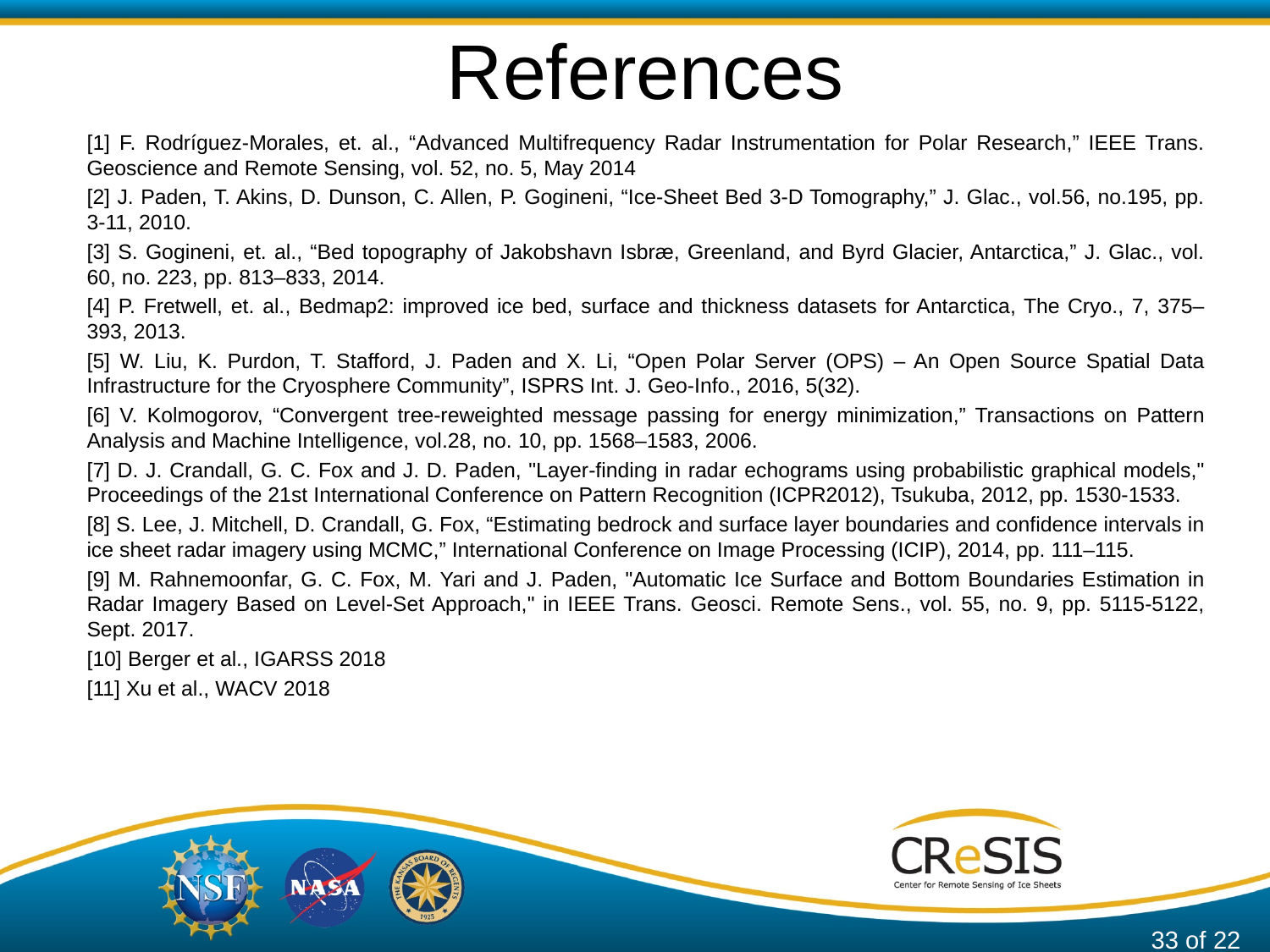

# References
[1] F. Rodríguez-Morales, et. al., “Advanced Multifrequency Radar Instrumentation for Polar Research,” IEEE Trans. Geoscience and Remote Sensing, vol. 52, no. 5, May 2014
[2] J. Paden, T. Akins, D. Dunson, C. Allen, P. Gogineni, “Ice-Sheet Bed 3-D Tomography,” J. Glac., vol.56, no.195, pp. 3-11, 2010.
[3] S. Gogineni, et. al., “Bed topography of Jakobshavn Isbræ, Greenland, and Byrd Glacier, Antarctica,” J. Glac., vol. 60, no. 223, pp. 813–833, 2014.
[4] P. Fretwell, et. al., Bedmap2: improved ice bed, surface and thickness datasets for Antarctica, The Cryo., 7, 375–393, 2013.
[5] W. Liu, K. Purdon, T. Stafford, J. Paden and X. Li, “Open Polar Server (OPS) – An Open Source Spatial Data Infrastructure for the Cryosphere Community”, ISPRS Int. J. Geo-Info., 2016, 5(32).
[6] V. Kolmogorov, “Convergent tree-reweighted message passing for energy minimization,” Transactions on Pattern Analysis and Machine Intelligence, vol.28, no. 10, pp. 1568–1583, 2006.
[7] D. J. Crandall, G. C. Fox and J. D. Paden, "Layer-finding in radar echograms using probabilistic graphical models," Proceedings of the 21st International Conference on Pattern Recognition (ICPR2012), Tsukuba, 2012, pp. 1530-1533.
[8] S. Lee, J. Mitchell, D. Crandall, G. Fox, “Estimating bedrock and surface layer boundaries and confidence intervals in ice sheet radar imagery using MCMC,” International Conference on Image Processing (ICIP), 2014, pp. 111–115.
[9] M. Rahnemoonfar, G. C. Fox, M. Yari and J. Paden, "Automatic Ice Surface and Bottom Boundaries Estimation in Radar Imagery Based on Level-Set Approach," in IEEE Trans. Geosci. Remote Sens., vol. 55, no. 9, pp. 5115-5122, Sept. 2017.
[10] Berger et al., IGARSS 2018
[11] Xu et al., WACV 2018

33 of 22